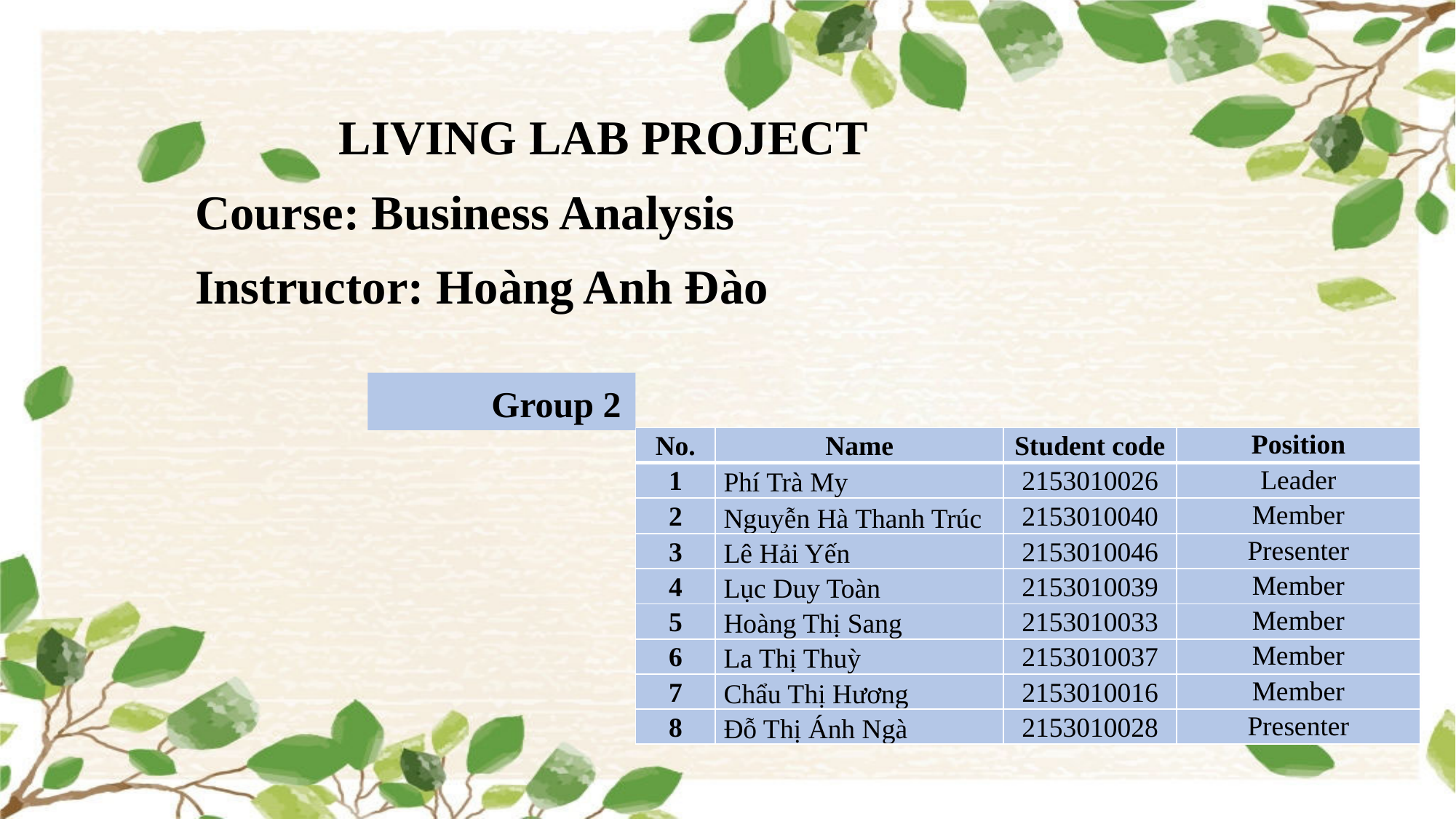

LIVING LAB PROJECT
Course: Business Analysis
Instructor: Hoàng Anh Đào
Group 2
| No. | Name | Student code | Position |
| --- | --- | --- | --- |
| 1 | Phí Trà My | 2153010026 | Leader |
| 2 | Nguyễn Hà Thanh Trúc | 2153010040 | Member |
| 3 | Lê Hải Yến | 2153010046 | Presenter |
| 4 | Lục Duy Toàn | 2153010039 | Member |
| 5 | Hoàng Thị Sang | 2153010033 | Member |
| 6 | La Thị Thuỳ | 2153010037 | Member |
| 7 | Chẩu Thị Hương | 2153010016 | Member |
| 8 | Đỗ Thị Ánh Ngà | 2153010028 | Presenter |